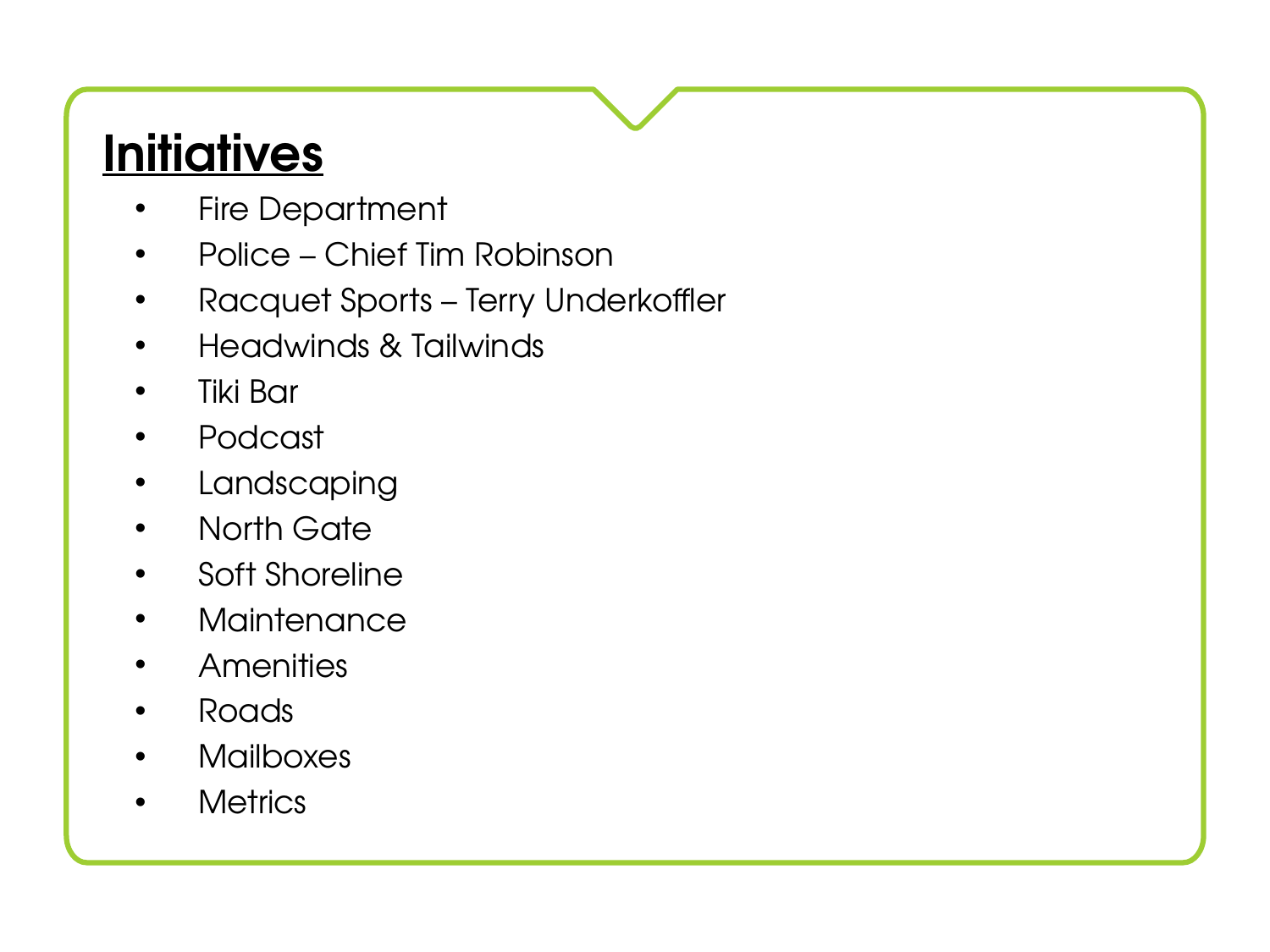

Initiatives
Fire Department
Police – Chief Tim Robinson
Racquet Sports – Terry Underkoffler
Headwinds & Tailwinds
Tiki Bar
Podcast
Landscaping
North Gate
Soft Shoreline
Maintenance
Amenities
Roads
Mailboxes
Metrics